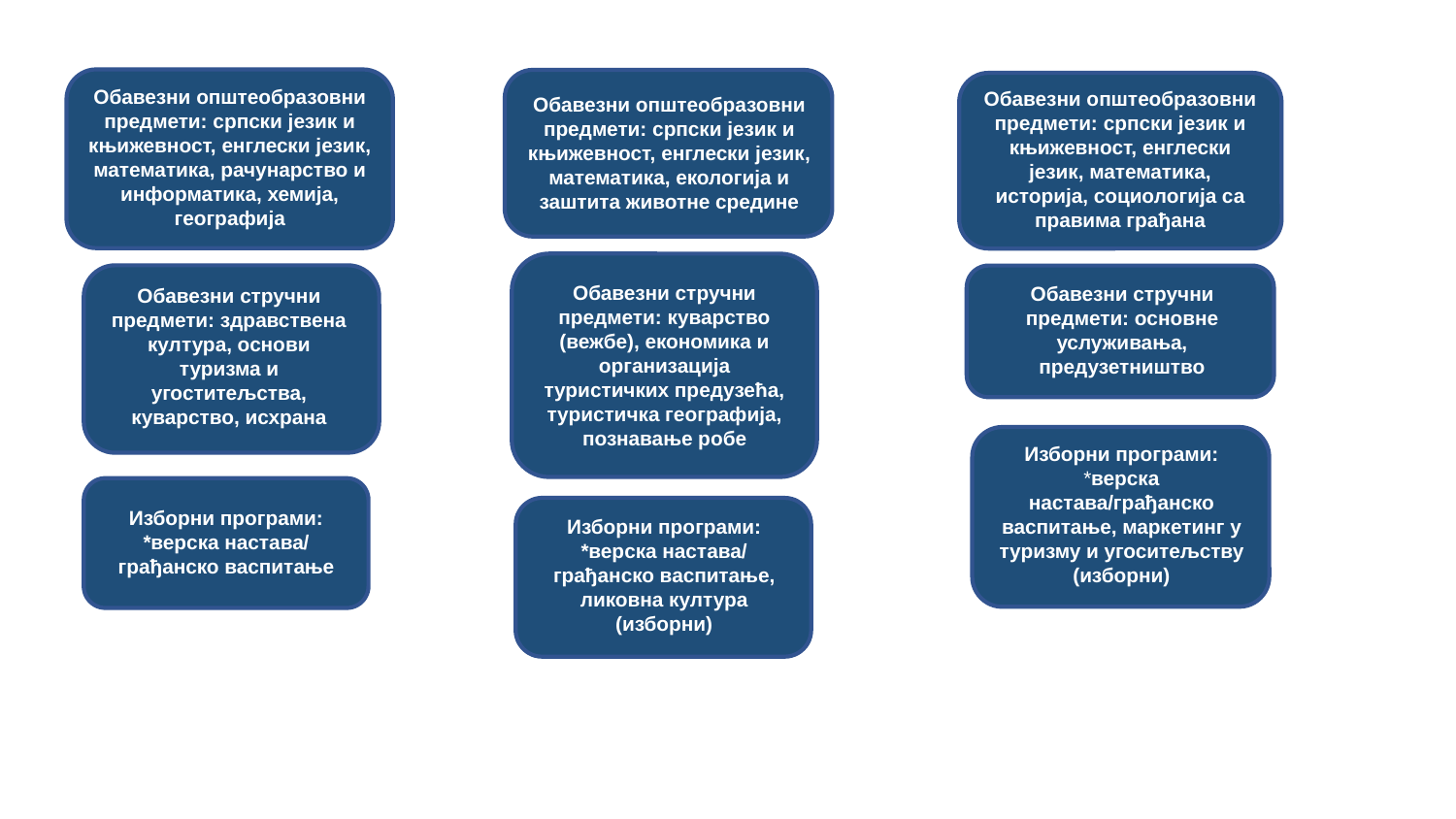

II
III
I

Обавезни општеобразовни предмети: српски језик и књижевност, енглески језик, математика, рачунарство и информатика, хемија, географија
Обавезни општеобразовни предмети: српски језик и књижевност, енглески језик, математика, историја, социологија са правима грађана
Обавезни општеобразовни предмети: српски језик и књижевност, енглески језик, математика, екологија и заштита животне средине
Обавезни стручни предмети: куварство (вежбе), економика и организација туристичких предузећа, туристичка географија, познавање робе

Обавезни стручни предмети: основне услуживања, предузетништво
Обавезни стручни предмети: здравствена култура, основи туризма и угоститељства, куварство, исхрана

Изборни програми: *верска настава/грађанско васпитање, маркетинг у туризму и угоситељству (изборни)

Изборни програми: *верска настава/ грађанско васпитање

Изборни програми: *верска настава/ грађанско васпитање, ликовна култура (изборни)